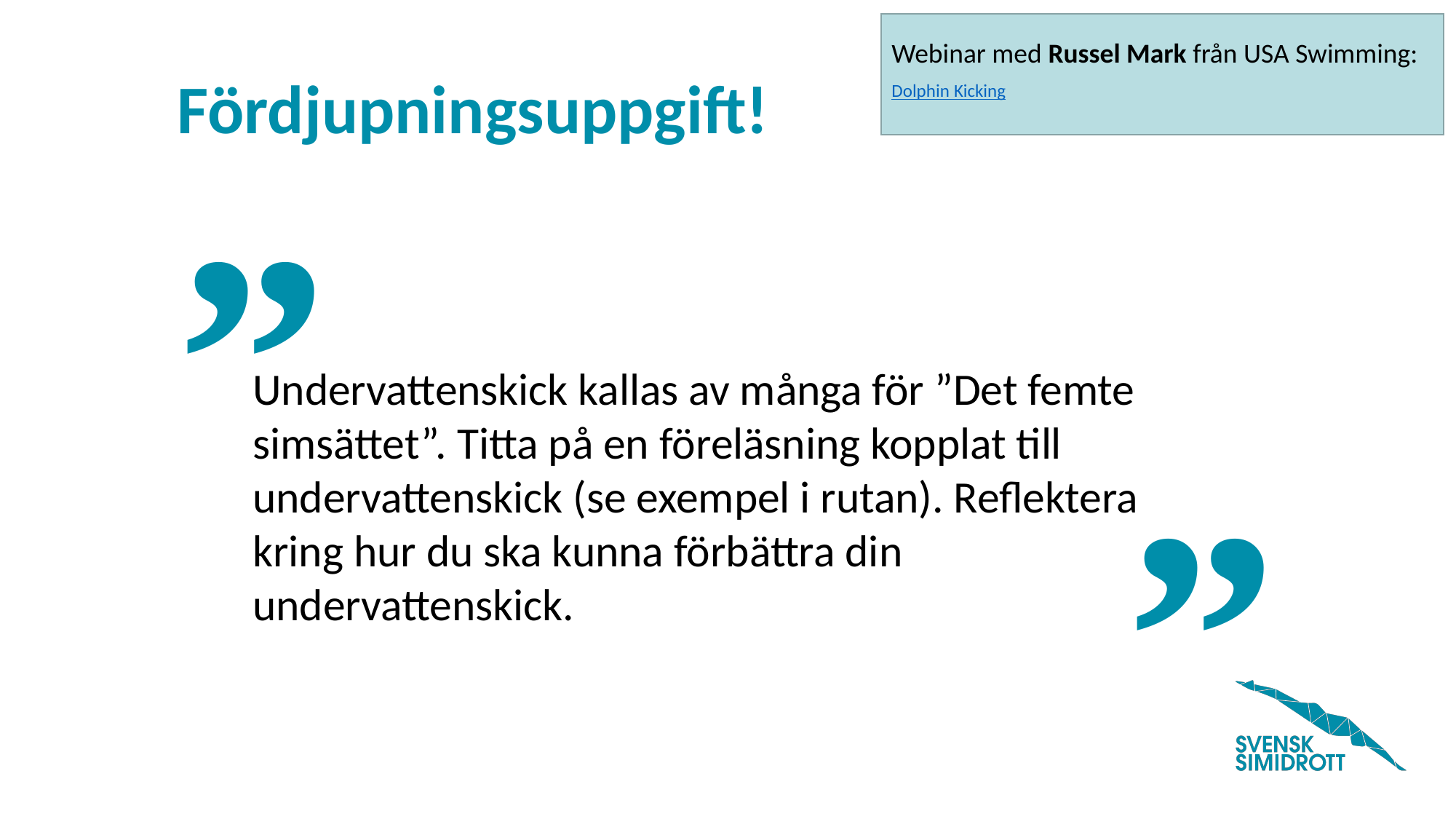

Webinar med Russel Mark från USA Swimming:
Dolphin Kicking
Undervattenskick kallas av många för ”Det femte simsättet”. Titta på en föreläsning kopplat till undervattenskick (se exempel i rutan). Reflektera kring hur du ska kunna förbättra din undervattenskick.